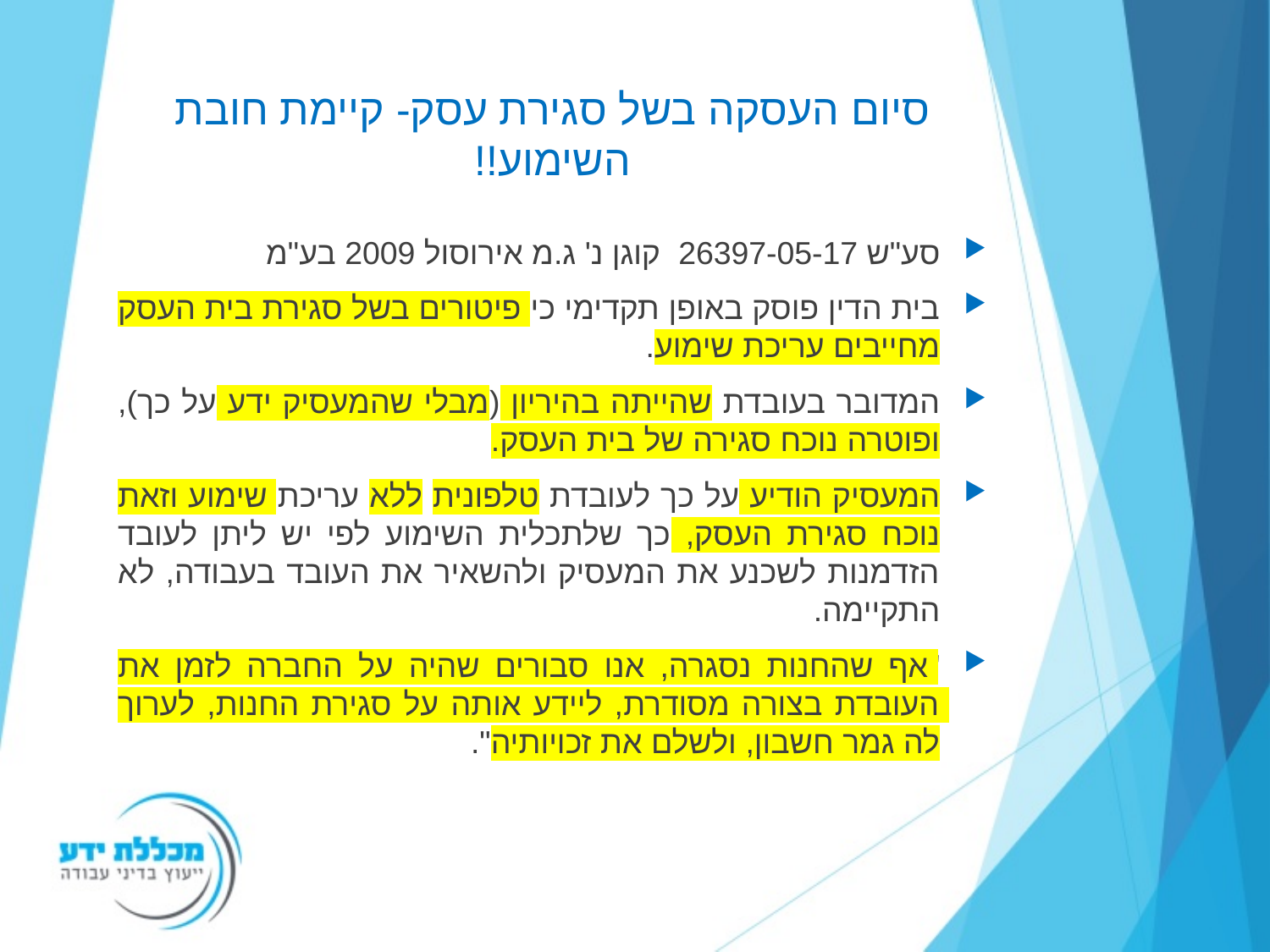

# סיום העסקה בשל סגירת עסק- קיימת חובת השימוע!!
סע"ש 26397-05-17  קוגן נ' ג.מ אירוסול 2009 בע"מ
בית הדין פוסק באופן תקדימי כי פיטורים בשל סגירת בית העסק מחייבים עריכת שימוע.
המדובר בעובדת שהייתה בהיריון (מבלי שהמעסיק ידע על כך), ופוטרה נוכח סגירה של בית העסק.
המעסיק הודיע על כך לעובדת טלפונית ללא עריכת שימוע וזאת נוכח סגירת העסק, כך שלתכלית השימוע לפי יש ליתן לעובד הזדמנות לשכנע את המעסיק ולהשאיר את העובד בעבודה, לא התקיימה.
"אף שהחנות נסגרה, אנו סבורים שהיה על החברה לזמן את העובדת בצורה מסודרת, ליידע אותה על סגירת החנות, לערוך לה גמר חשבון, ולשלם את זכויותיה".